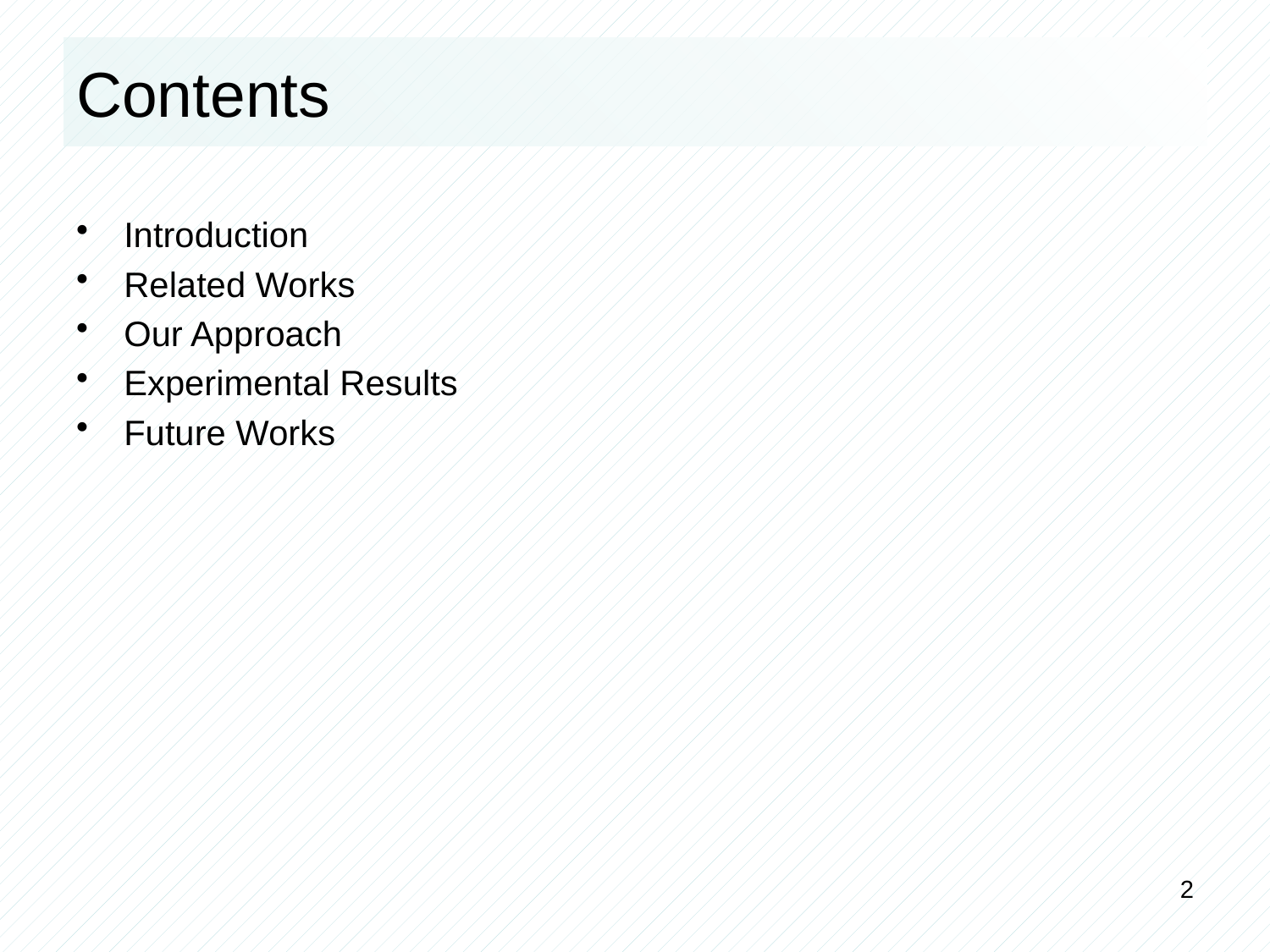

# Contents
Introduction
Related Works
Our Approach
Experimental Results
Future Works

2